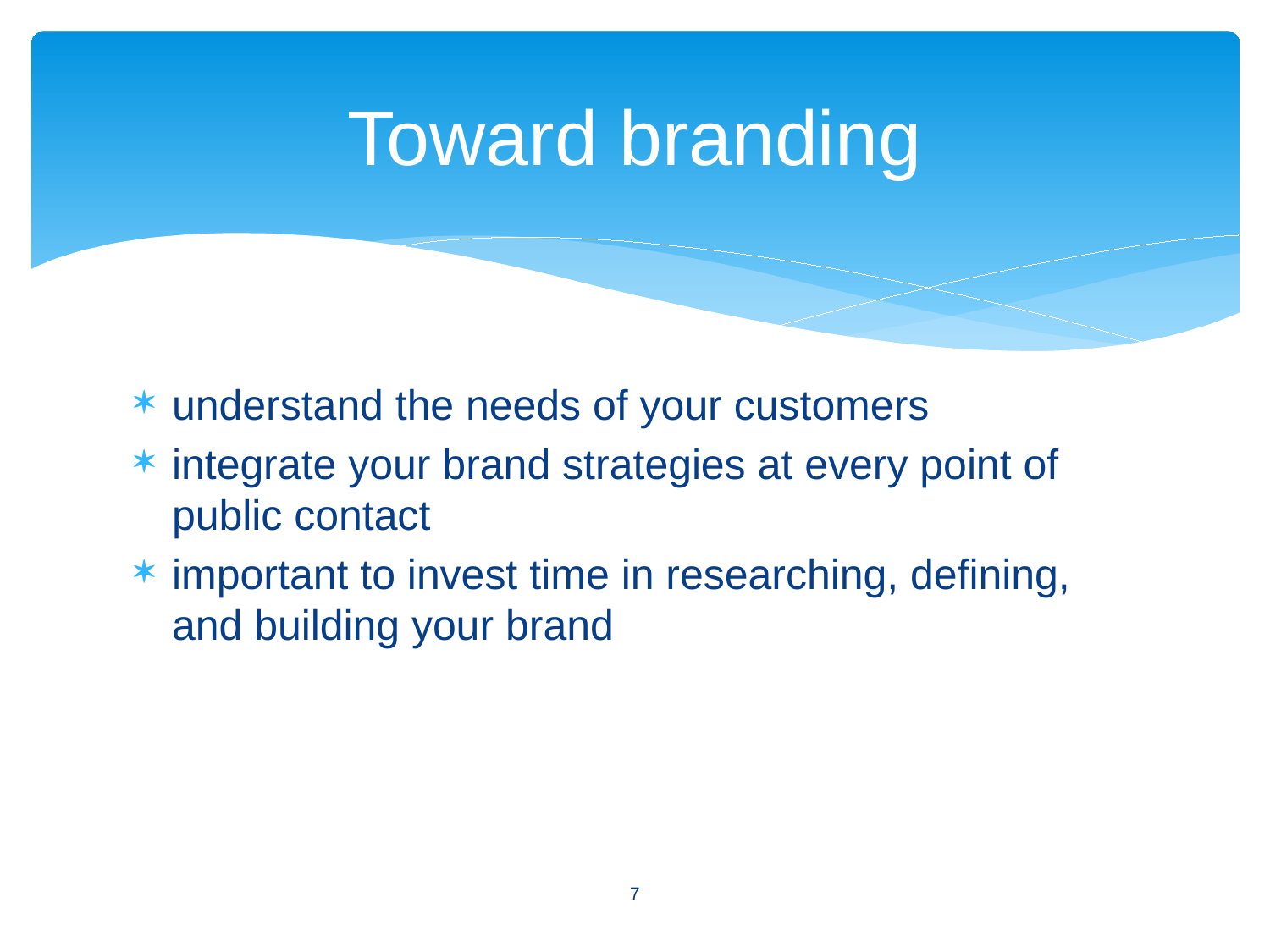

# Toward branding
understand the needs of your customers
integrate your brand strategies at every point of public contact
important to invest time in researching, defining, and building your brand
7